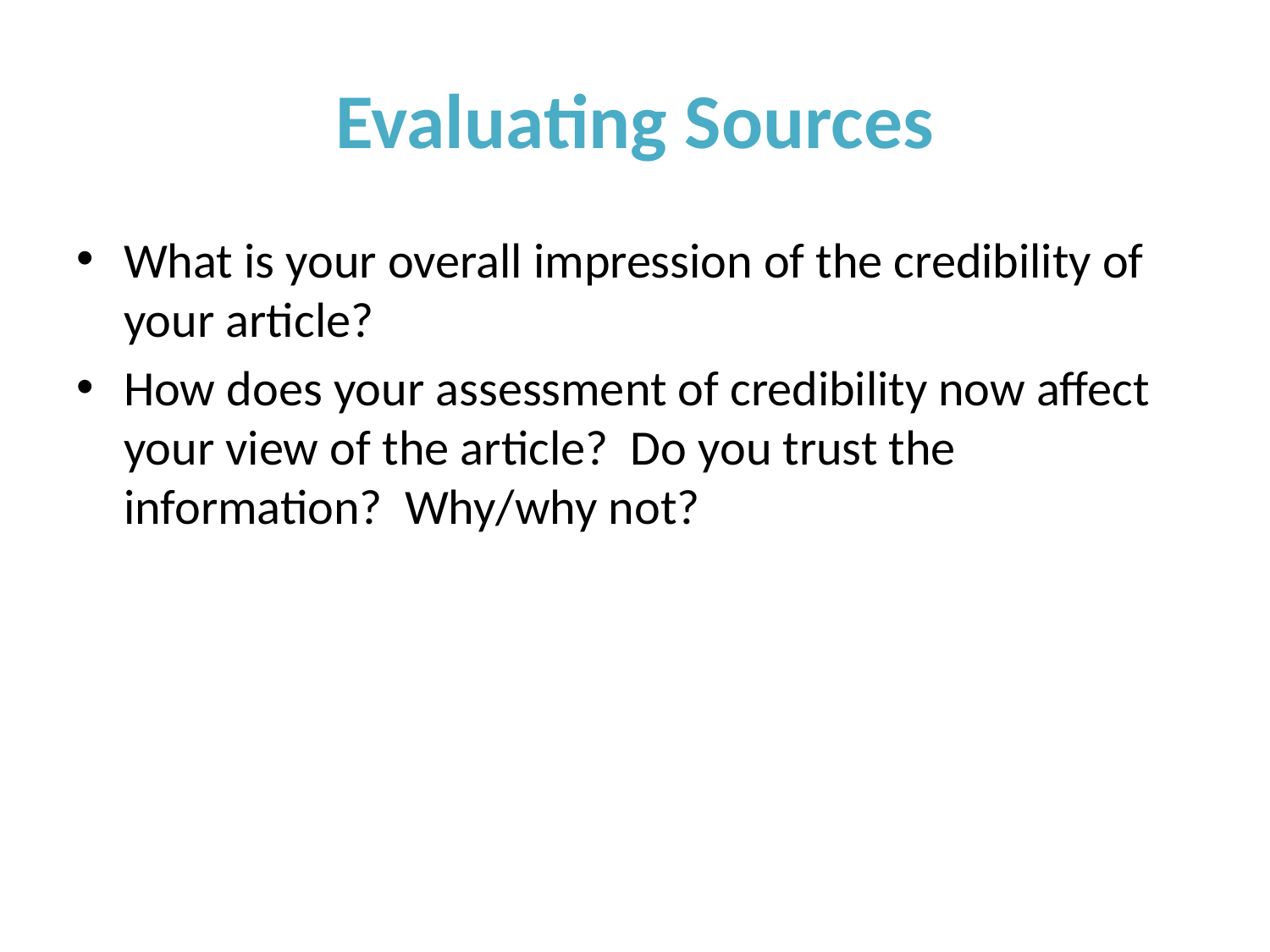

# Evaluating Sources
What is your overall impression of the credibility of your article?
How does your assessment of credibility now affect your view of the article?  Do you trust the information?  Why/why not?